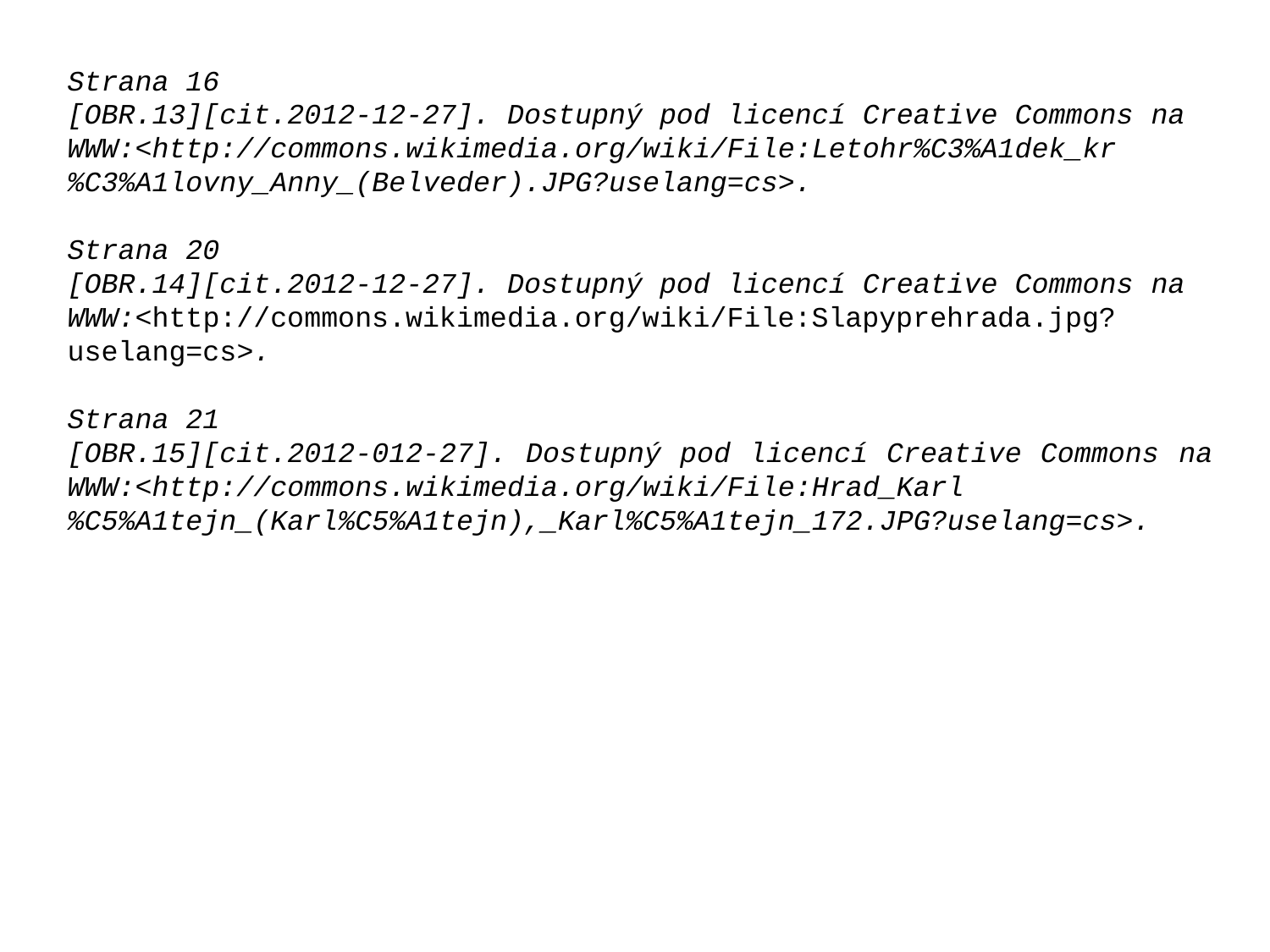

Strana 16
[OBR.13][cit.2012-12-27]. Dostupný pod licencí Creative Commons na
WWW:<http://commons.wikimedia.org/wiki/File:Letohr%C3%A1dek_kr%C3%A1lovny_Anny_(Belveder).JPG?uselang=cs>.

Strana 20
[OBR.14][cit.2012-12-27]. Dostupný pod licencí Creative Commons na
WWW:<http://commons.wikimedia.org/wiki/File:Slapyprehrada.jpg?uselang=cs>.

Strana 21
[OBR.15][cit.2012-012-27]. Dostupný pod licencí Creative Commons na
WWW:<http://commons.wikimedia.org/wiki/File:Hrad_Karl%C5%A1tejn_(Karl%C5%A1tejn),_Karl%C5%A1tejn_172.JPG?uselang=cs>.